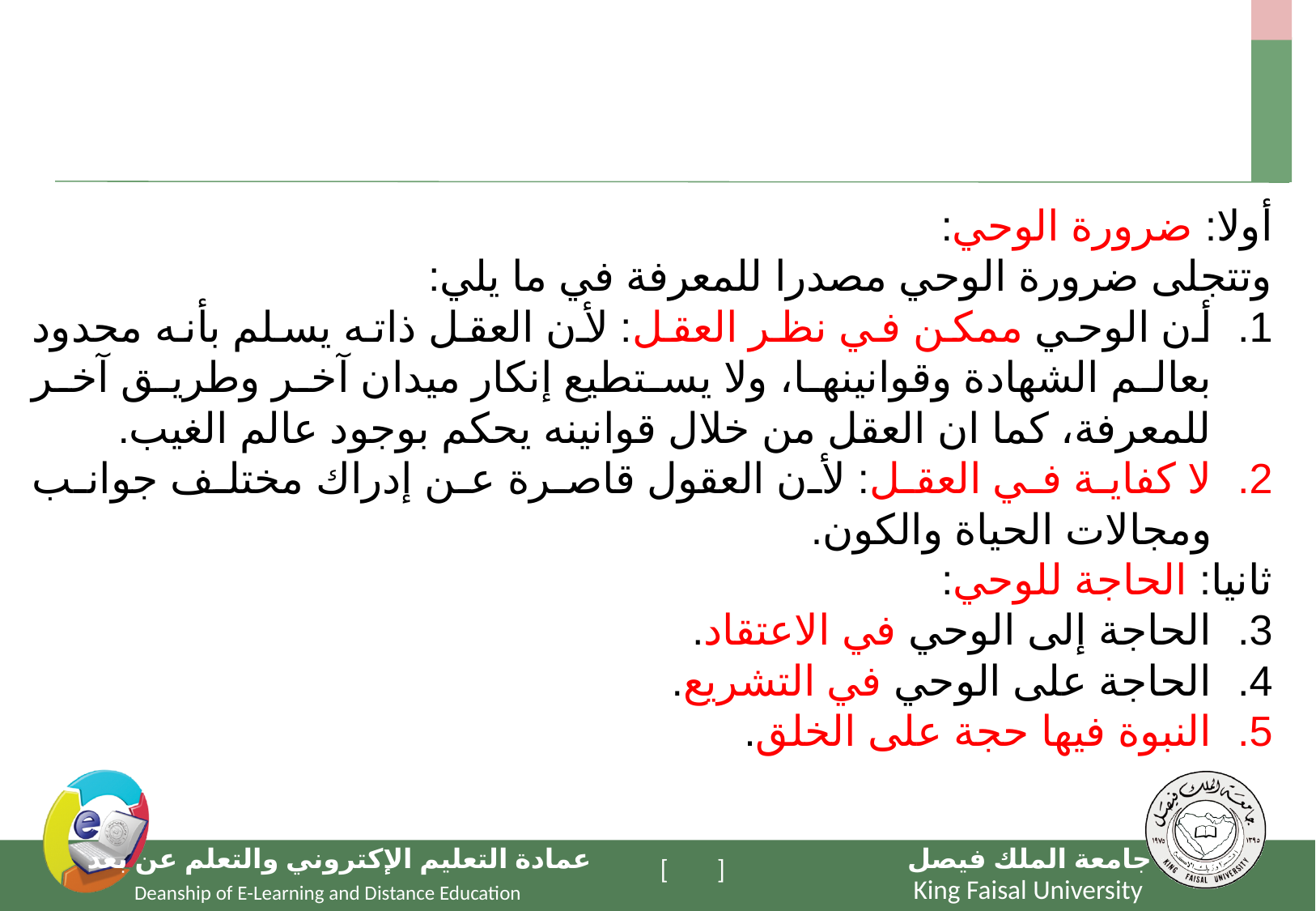

أولا: ضرورة الوحي:
وتتجلى ضرورة الوحي مصدرا للمعرفة في ما يلي:
أن الوحي ممكن في نظر العقل: لأن العقل ذاته يسلم بأنه محدود بعالم الشهادة وقوانينها، ولا يستطيع إنكار ميدان آخر وطريق آخر للمعرفة، كما ان العقل من خلال قوانينه يحكم بوجود عالم الغيب.
لا كفاية في العقل: لأن العقول قاصرة عن إدراك مختلف جوانب ومجالات الحياة والكون.
ثانيا: الحاجة للوحي:
الحاجة إلى الوحي في الاعتقاد.
الحاجة على الوحي في التشريع.
النبوة فيها حجة على الخلق.